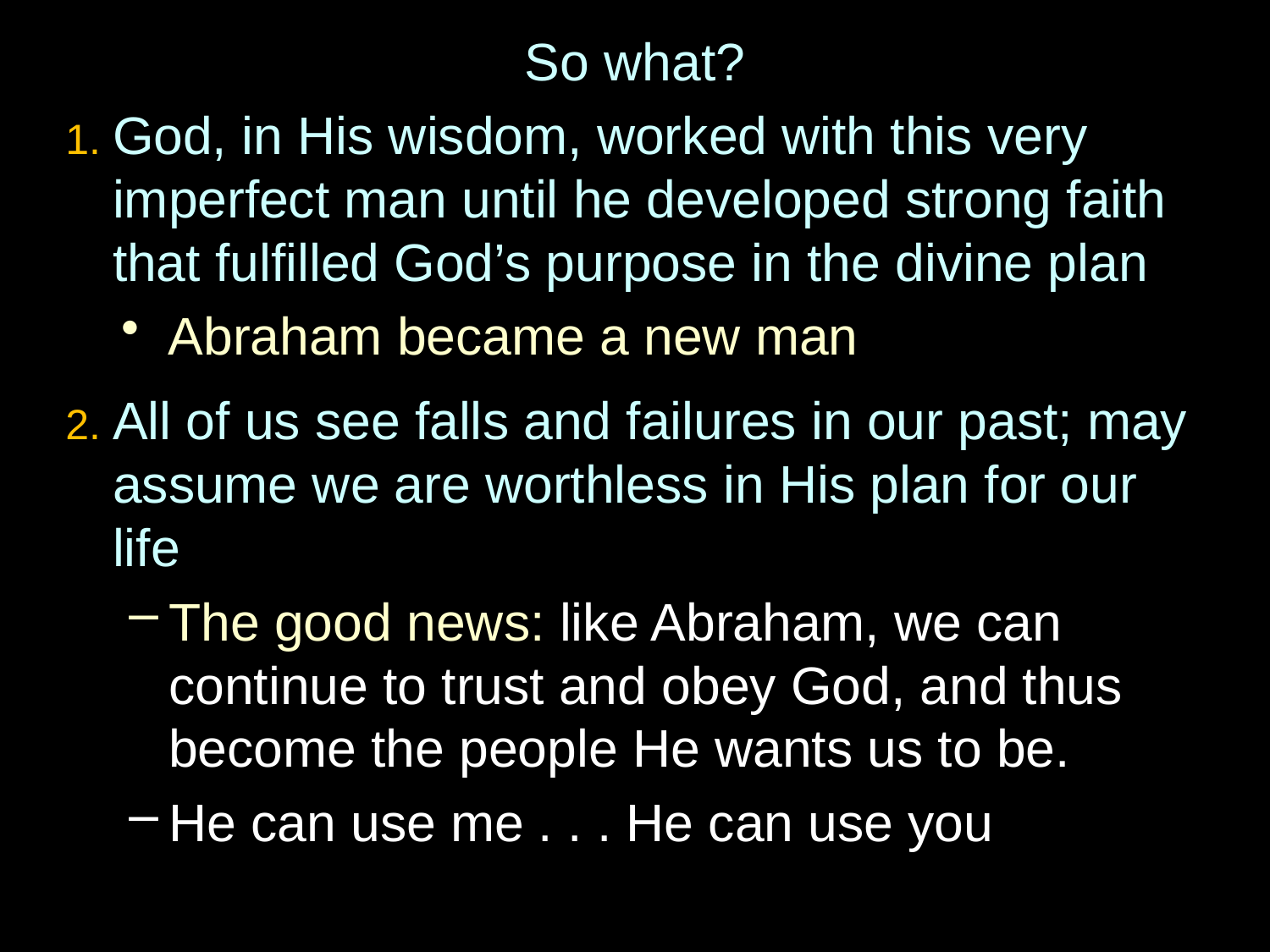

So what?
1. God, in His wisdom, worked with this very imperfect man until he developed strong faith that fulfilled God’s purpose in the divine plan
Abraham became a new man
2. All of us see falls and failures in our past; may assume we are worthless in His plan for our life
The good news: like Abraham, we can continue to trust and obey God, and thus become the people He wants us to be.
He can use me . . . He can use you